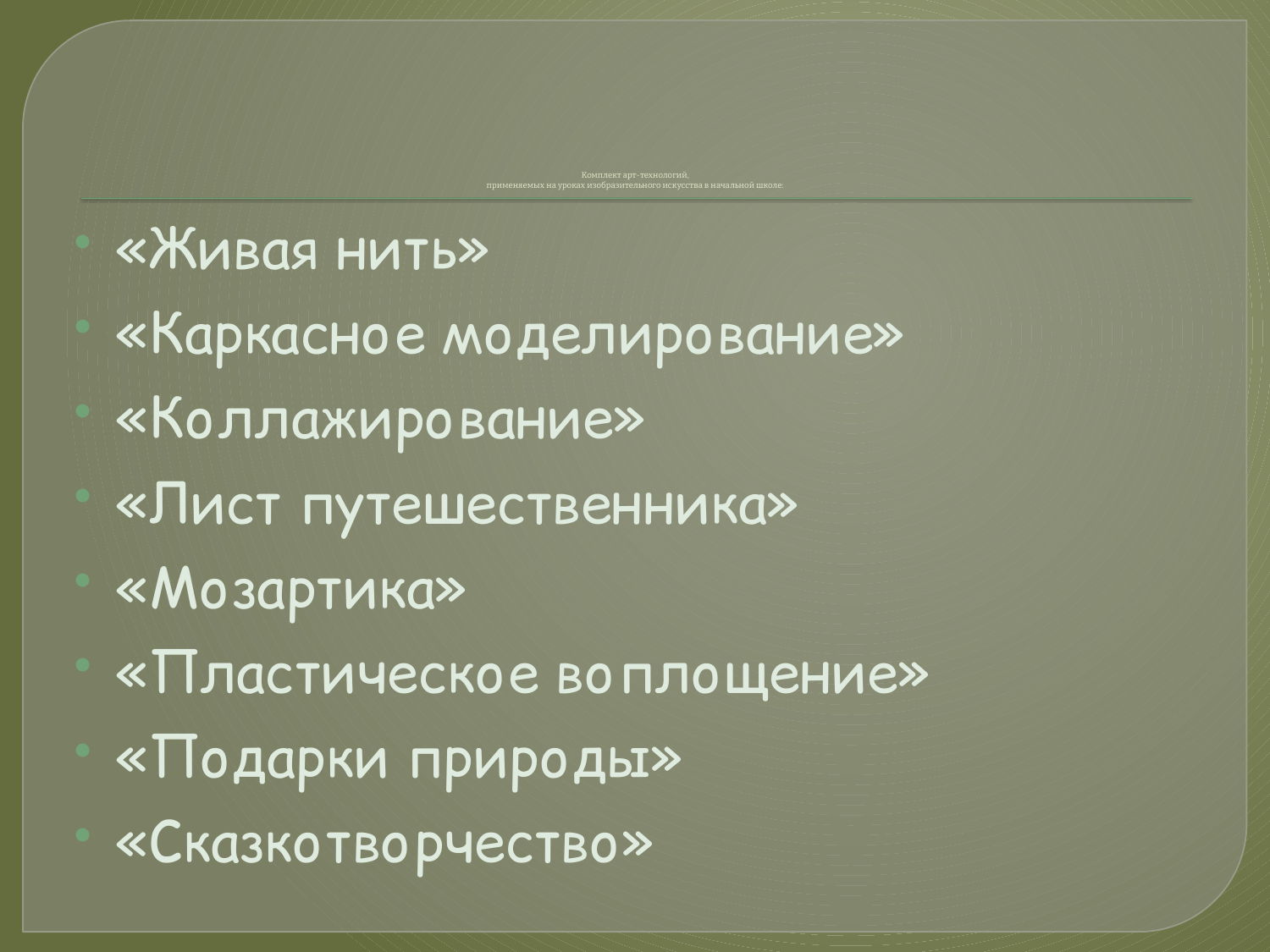

# Комплект арт-технологий, применяемых на уроках изобразительного искусства в начальной школе:
«Живая нить»

«Каркасное моделирование»

«Коллажирование»

«Лист путешественника»

«Мозартика»

«Пластическое воплощение»

«Подарки природы»

«Сказкотворчество»